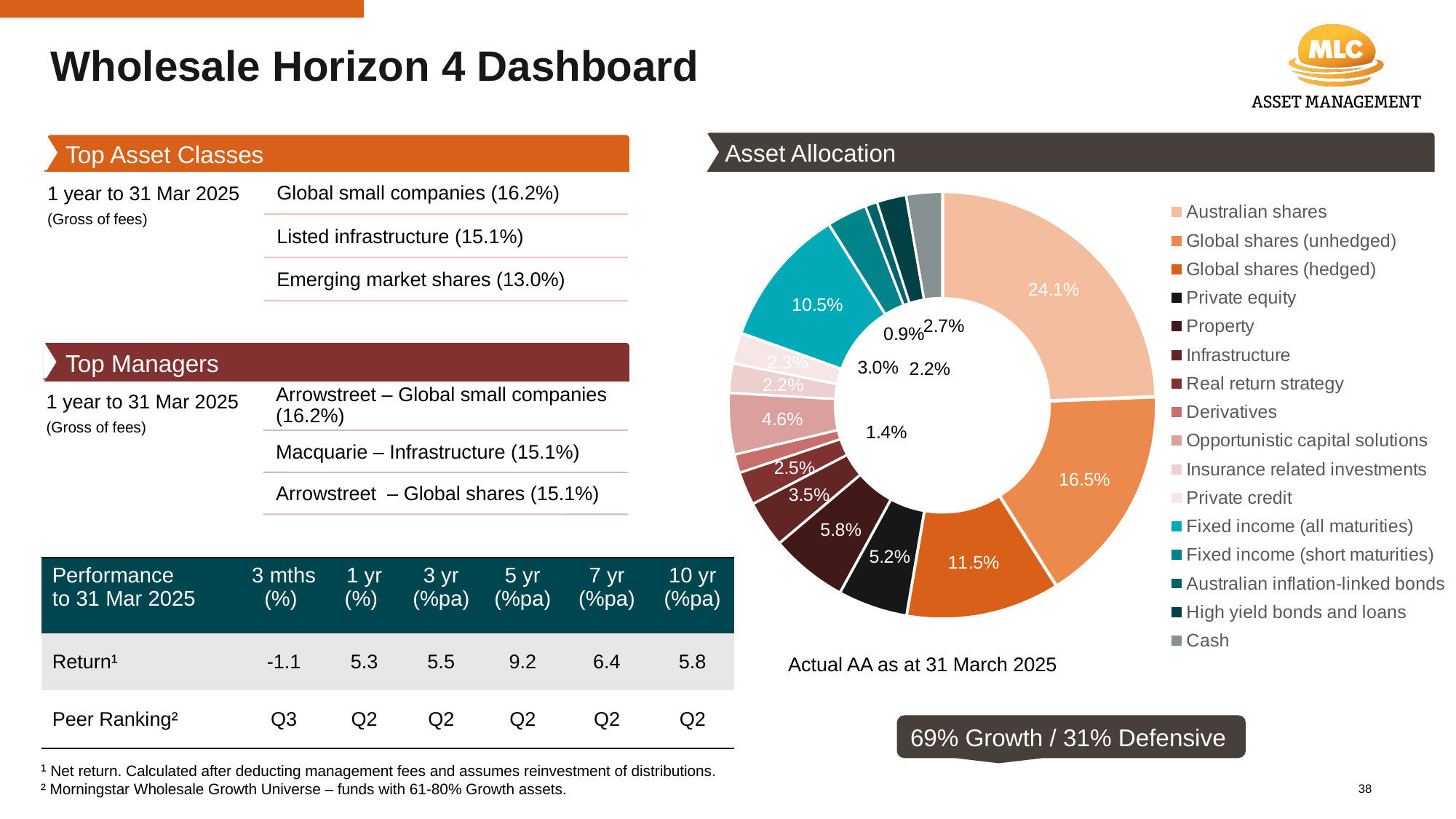

# Wholesale Horizon 4 Dashboard
Asset Allocation

Top Asset Classes

1 year to 31 Mar 2025
(Gross of fees)
Global small companies (16.2%)
Listed infrastructure (15.1%)
Emerging market shares (13.0%)

### Chart

| Category | Actual Asset Allocation |
|---|---|
| Australian shares | 0.241 |
| Global shares (unhedged) | 0.165 |
| Global shares (hedged) | 0.115 |
| Private equity | 0.052 |
| Property | 0.058 |
| Infrastructure | 0.035 |
| Real return strategy | 0.025 |
| Derivatives | 0.013833629743555 |
| Opportunistic capital solutions | 0.046 |
| Insurance related investments | 0.022 |
| Private credit | 0.023 |
| Fixed income (all maturities) | 0.105 |
| Fixed income (short maturities) | 0.03 |
| Australian inflation-linked bonds | 0.009 |
| High yield bonds and loans | 0.022 |
| Cash | 0.027 |
Top Managers

1 year to 31 Mar 2025
(Gross of fees)
Arrowstreet – Global small companies (16.2%)
Macquarie – Infrastructure (15.1%)
Arrowstreet  – Global shares (15.1%)
| Performance to 31 Mar 2025 | 3 mths (%) | 1 yr (%) | 3 yr (%pa) | 5 yr (%pa) | 7 yr (%pa) | 10 yr (%pa) |
| --- | --- | --- | --- | --- | --- | --- |
| Return¹ | -1.1 | 5.3 | 5.5 | 9.2 | 6.4 | 5.8 |
| Peer Ranking² | Q3 | Q2 | Q2 | Q2 | Q2 | Q2 |
Actual AA as at 31 March 2025
69% Growth / 31% Defensive

¹ Net return. Calculated after deducting management fees and assumes reinvestment of distributions.
² Morningstar Wholesale Growth Universe – funds with 61-80% Growth assets.

38